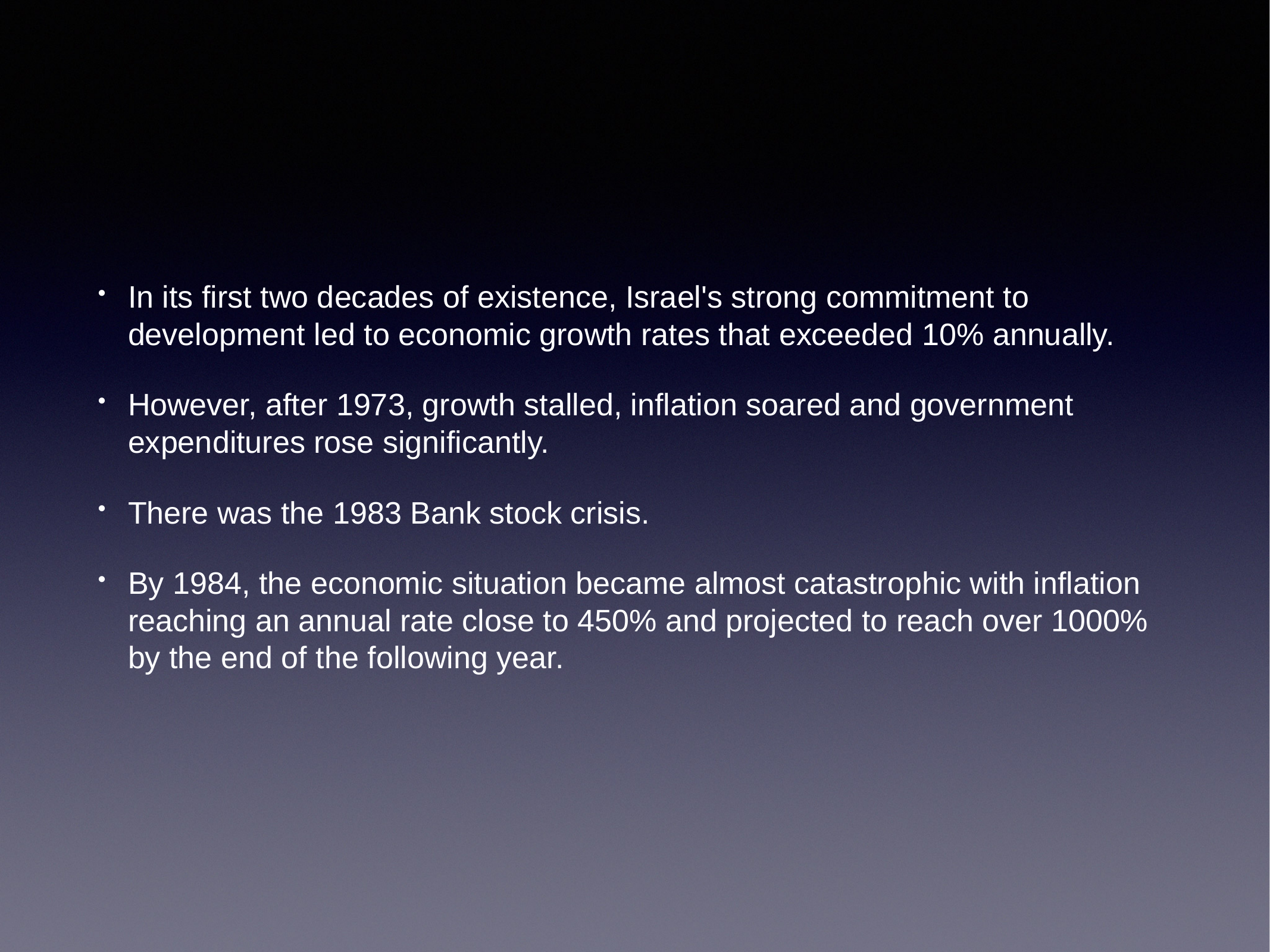

In its first two decades of existence, Israel's strong commitment to development led to economic growth rates that exceeded 10% annually.
However, after 1973, growth stalled, inflation soared and government expenditures rose significantly.
There was the 1983 Bank stock crisis.
By 1984, the economic situation became almost catastrophic with inflation reaching an annual rate close to 450% and projected to reach over 1000% by the end of the following year.